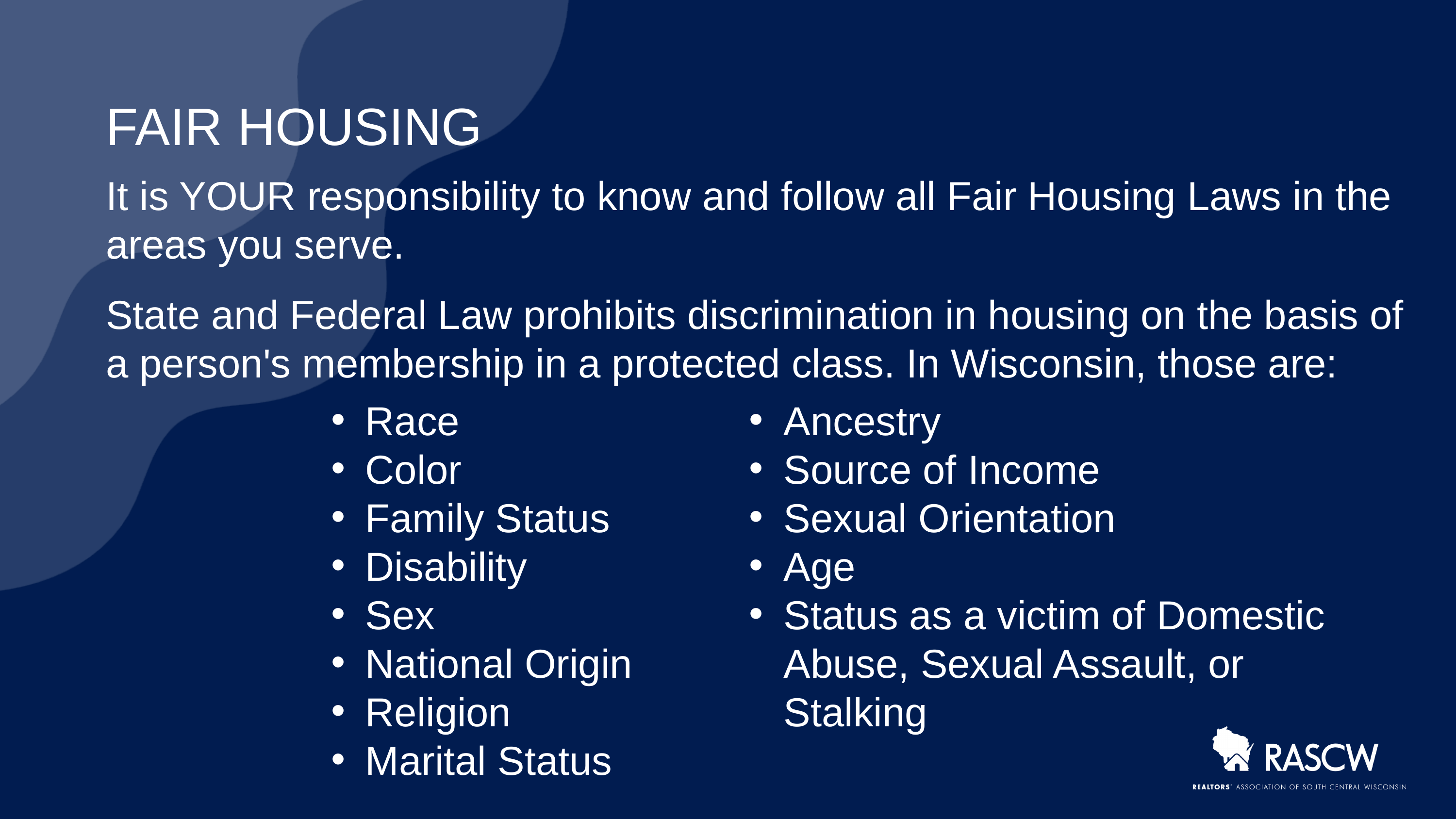

FAIR HOUSING
It is YOUR responsibility to know and follow all Fair Housing Laws in the areas you serve.

State and Federal Law prohibits discrimination in housing on the basis of a person's membership in a protected class. In Wisconsin, those are:
Race
Color
Family Status
Disability
Sex
National Origin
Religion
Marital Status
Ancestry
Source of Income
Sexual Orientation
Age
Status as a victim of Domestic Abuse, Sexual Assault, or Stalking